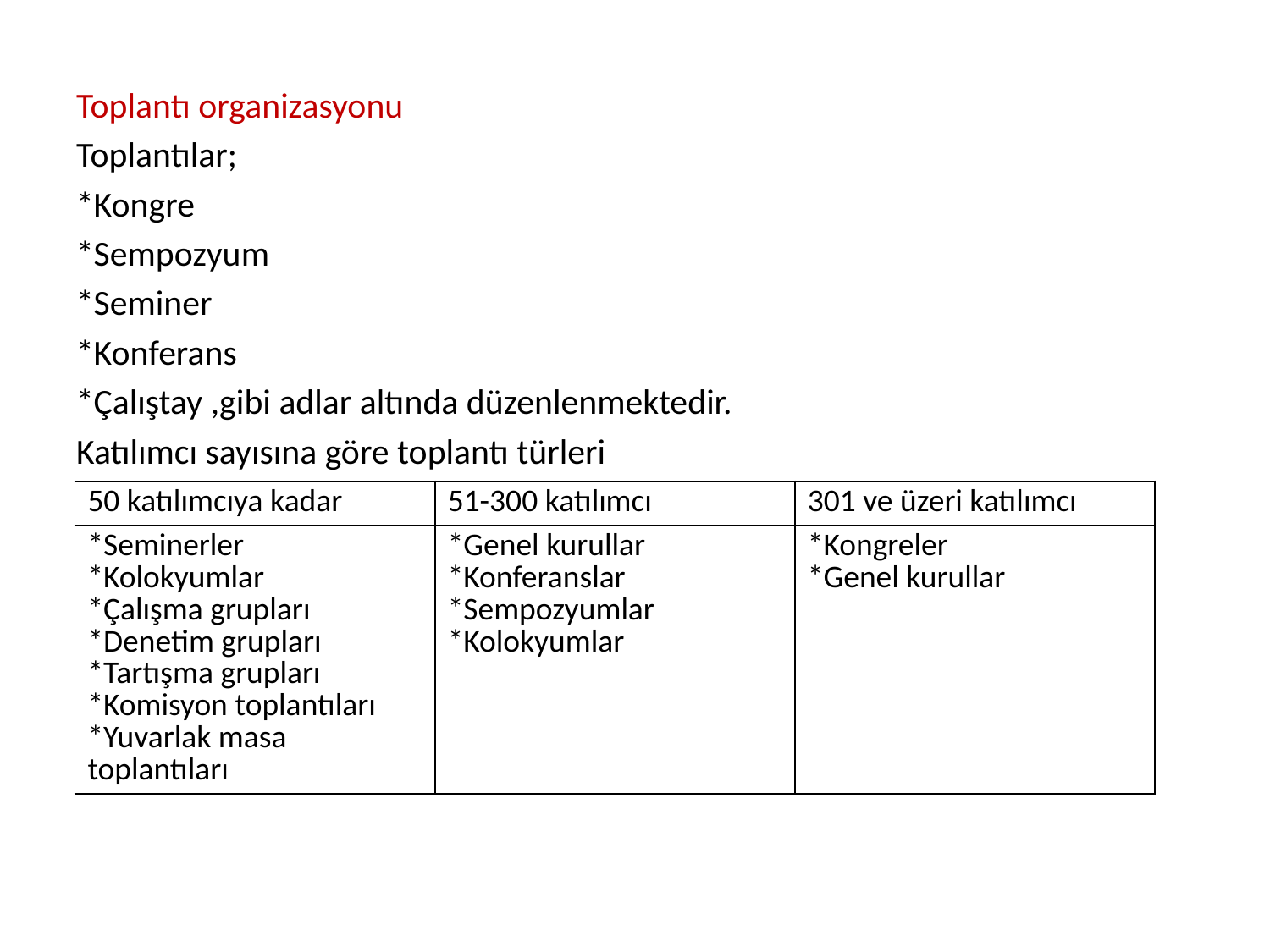

Toplantı organizasyonu
Toplantılar;
*Kongre
*Sempozyum
*Seminer
*Konferans
*Çalıştay ,gibi adlar altında düzenlenmektedir.
Katılımcı sayısına göre toplantı türleri
| 50 katılımcıya kadar | 51-300 katılımcı | 301 ve üzeri katılımcı |
| --- | --- | --- |
| \*Seminerler \*Kolokyumlar \*Çalışma grupları \*Denetim grupları \*Tartışma grupları \*Komisyon toplantıları \*Yuvarlak masa toplantıları | \*Genel kurullar \*Konferanslar \*Sempozyumlar \*Kolokyumlar | \*Kongreler \*Genel kurullar |